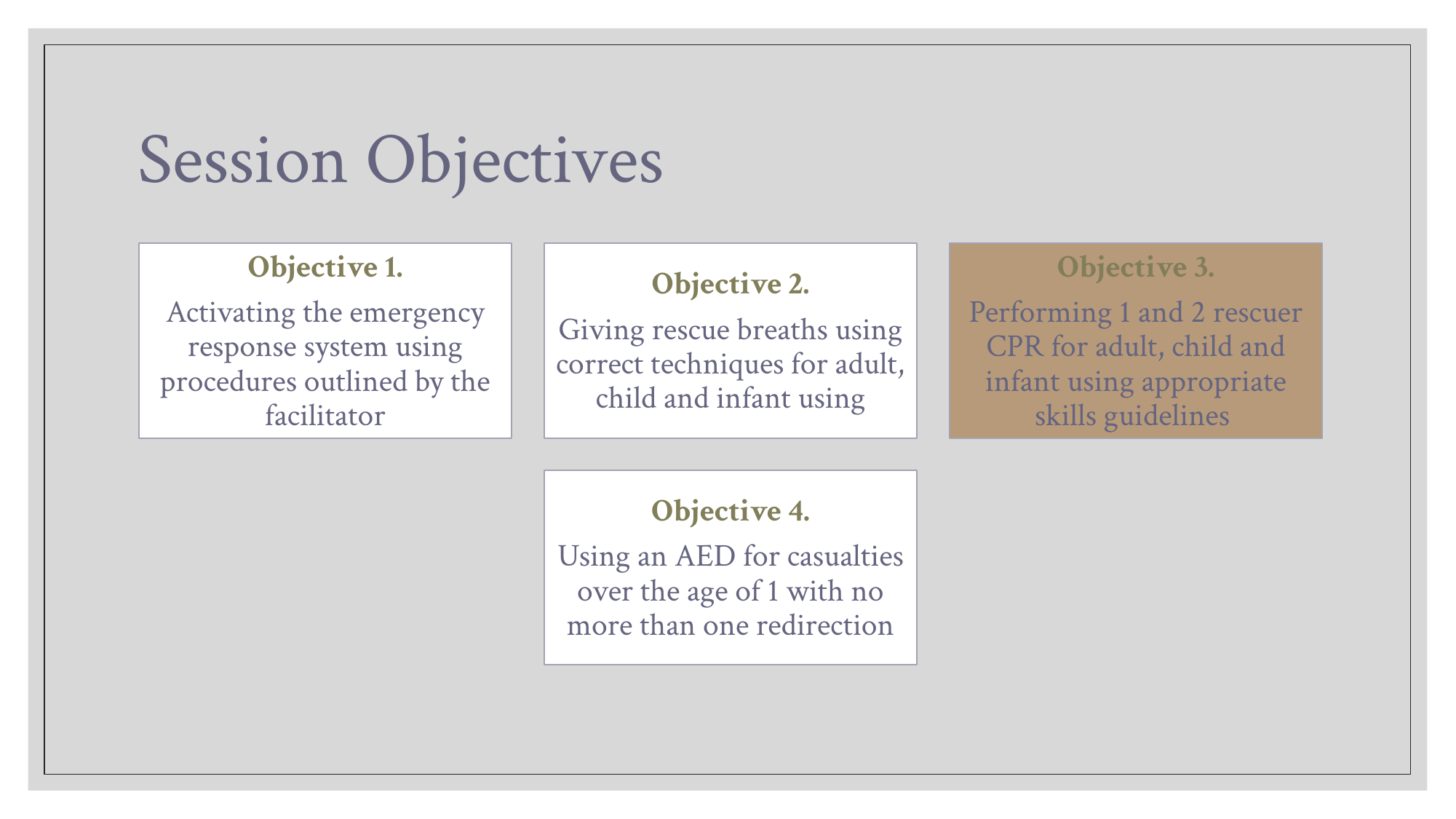

# Session Objectives
Objective 1.
Activating the emergency response system using procedures outlined by the facilitator
Objective 2.
Giving rescue breaths using correct techniques for adult, child and infant using
Objective 3.
Performing 1 and 2 rescuer CPR for adult, child and infant using appropriate skills guidelines
Objective 4.
Using an AED for casualties over the age of 1 with no more than one redirection